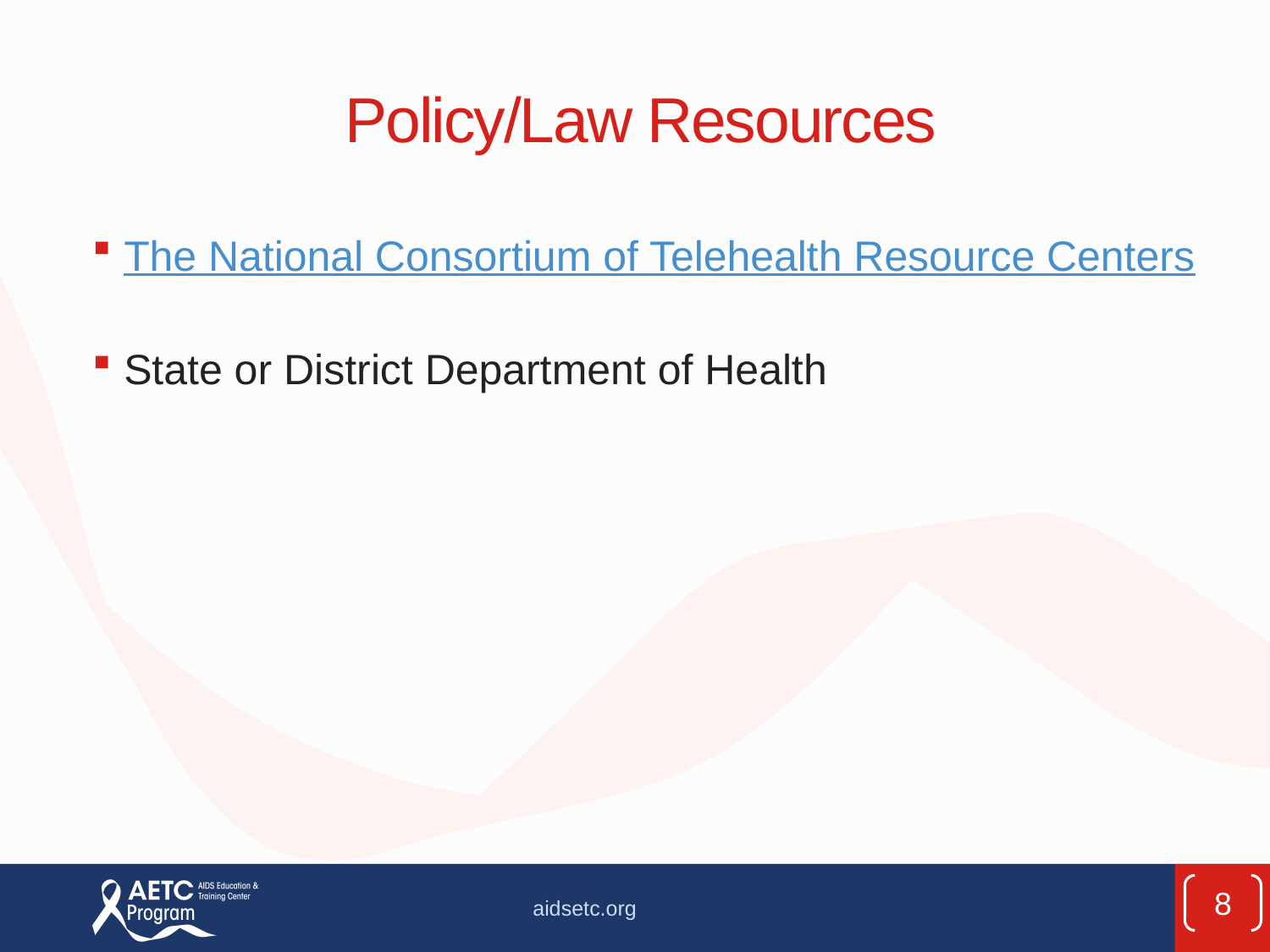

# Policy/Law Resources
The National Consortium of Telehealth Resource Centers

State or District Department of Health

8
aidsetc.org